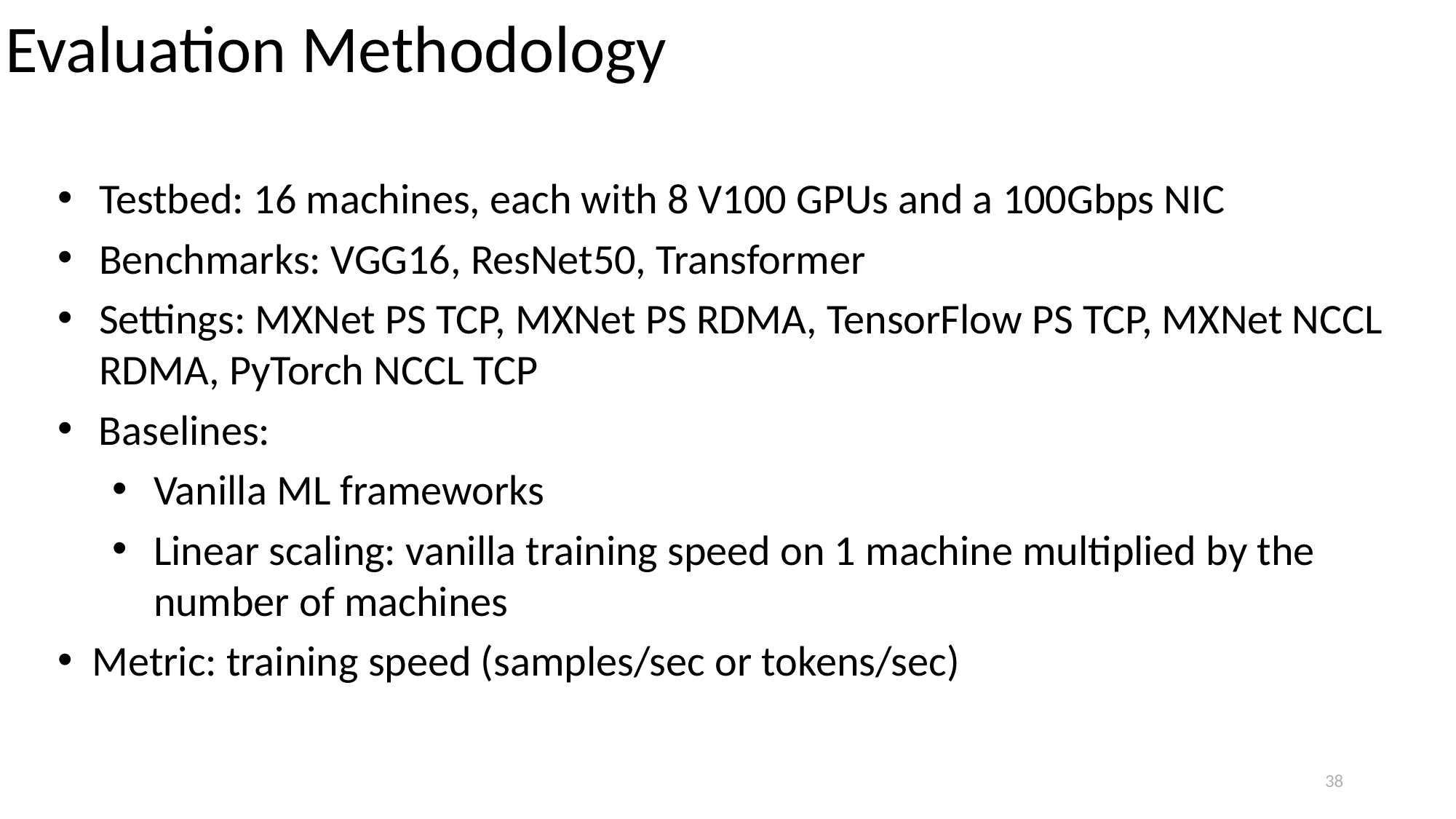

Evaluation Methodology
Testbed: 16 machines, each with 8 V100 GPUs and a 100Gbps NIC
Benchmarks: VGG16, ResNet50, Transformer
Settings: MXNet PS TCP, MXNet PS RDMA, TensorFlow PS TCP, MXNet NCCL RDMA, PyTorch NCCL TCP
Baselines:
Vanilla ML frameworks
Linear scaling: vanilla training speed on 1 machine multiplied by the number of machines
Metric: training speed (samples/sec or tokens/sec)

38